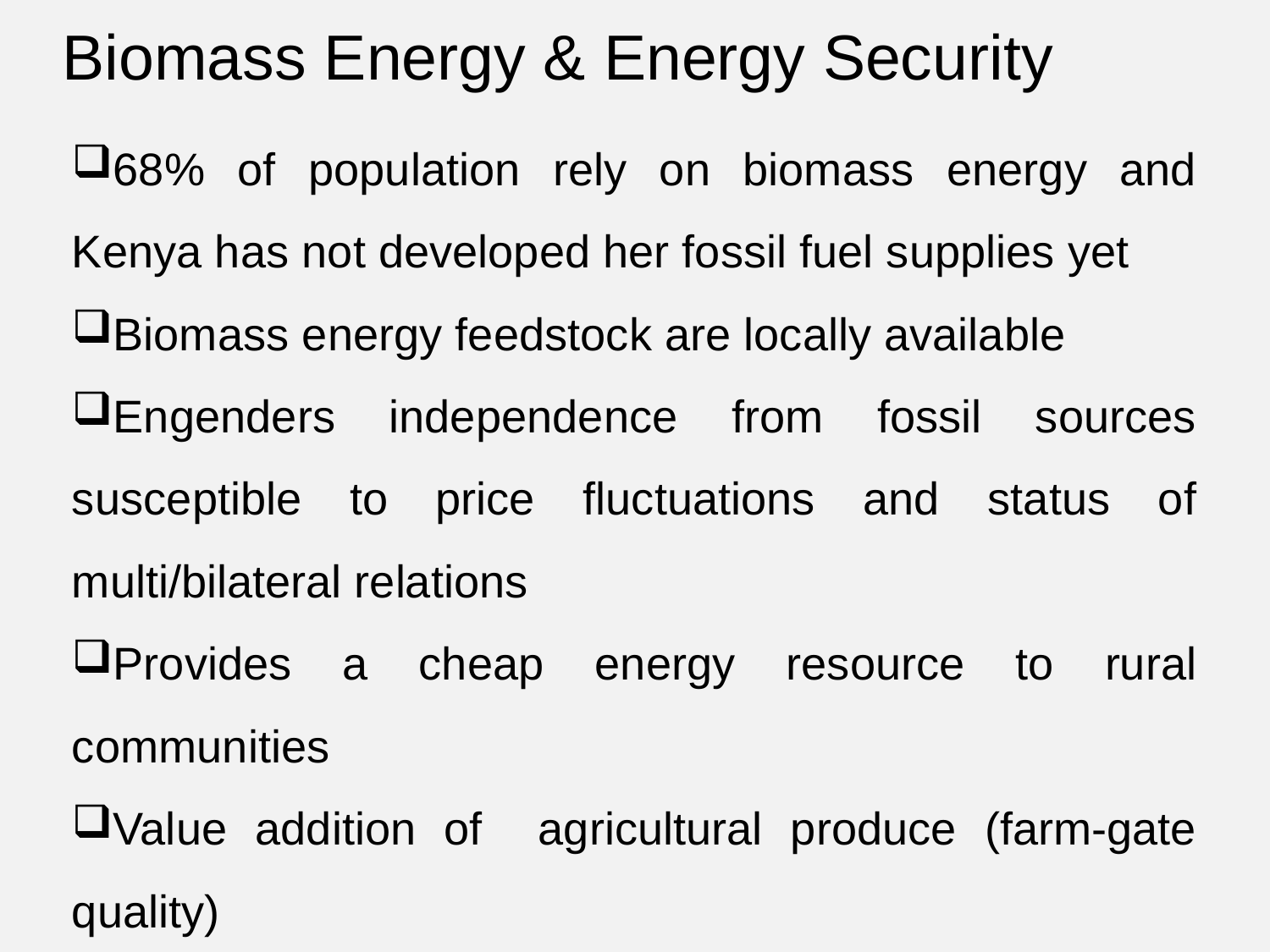

# Biomass Energy & Energy Security
68% of population rely on biomass energy and Kenya has not developed her fossil fuel supplies yet
Biomass energy feedstock are locally available
Engenders independence from fossil sources susceptible to price fluctuations and status of multi/bilateral relations
Provides a cheap energy resource to rural communities
Value addition of  agricultural produce (farm-gate quality)
Improves  agricultural returns and rural economies
Contributes to national energy security by boosting local supplies